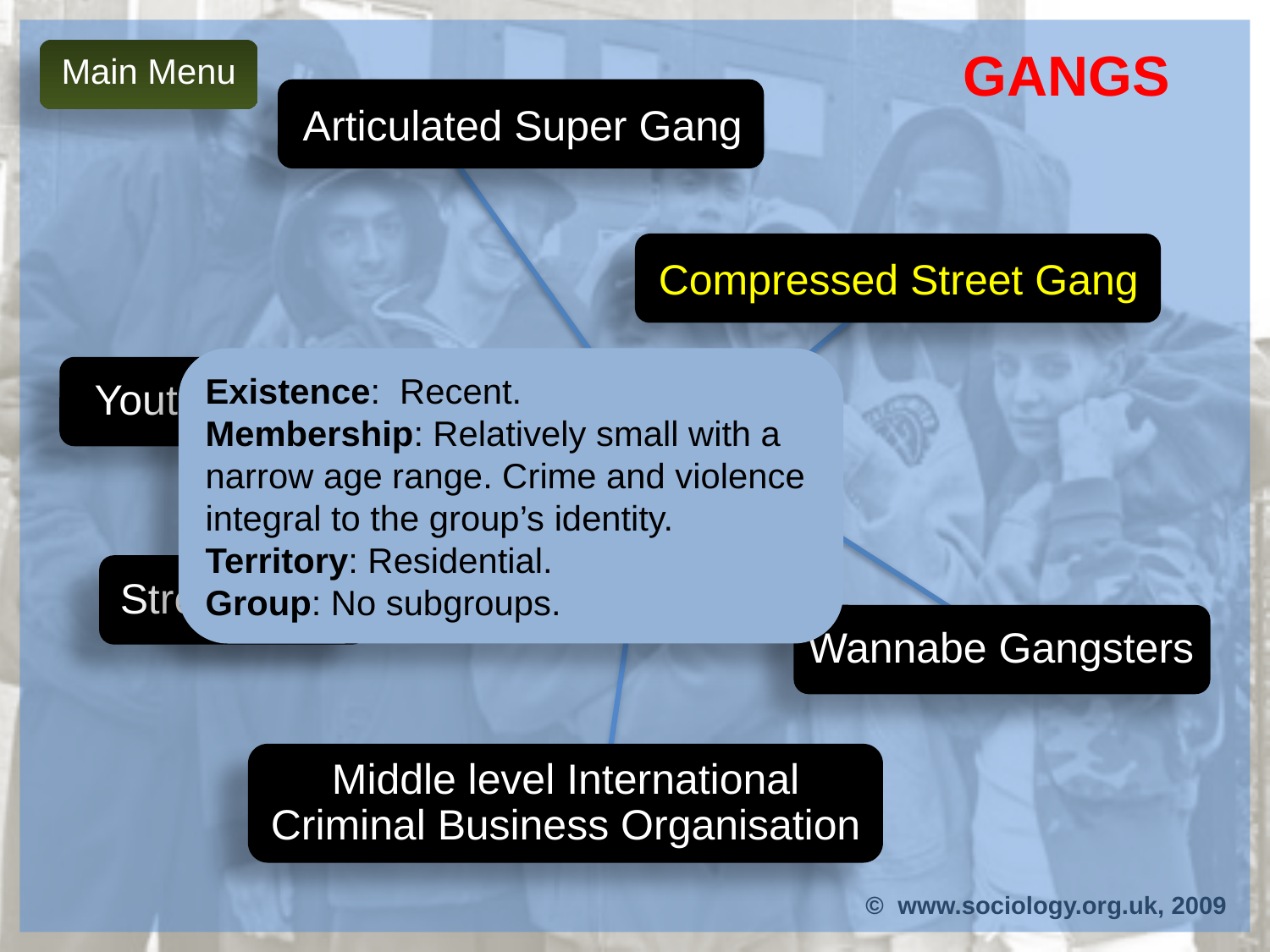

Gangs
Main Menu

Articulated Super Gang

Compressed Street Gang
Existence:  Recent.
Membership: Relatively small with a narrow age range. Crime and violence integral to the group’s identity.
Territory: Residential.
Group: No subgroups.

Youth Groups
Pitts(2001) Typology of Waltham Forest Gangs / Groups
Street Gang

Wannabe Gangsters

Middle level International Criminal Business Organisation